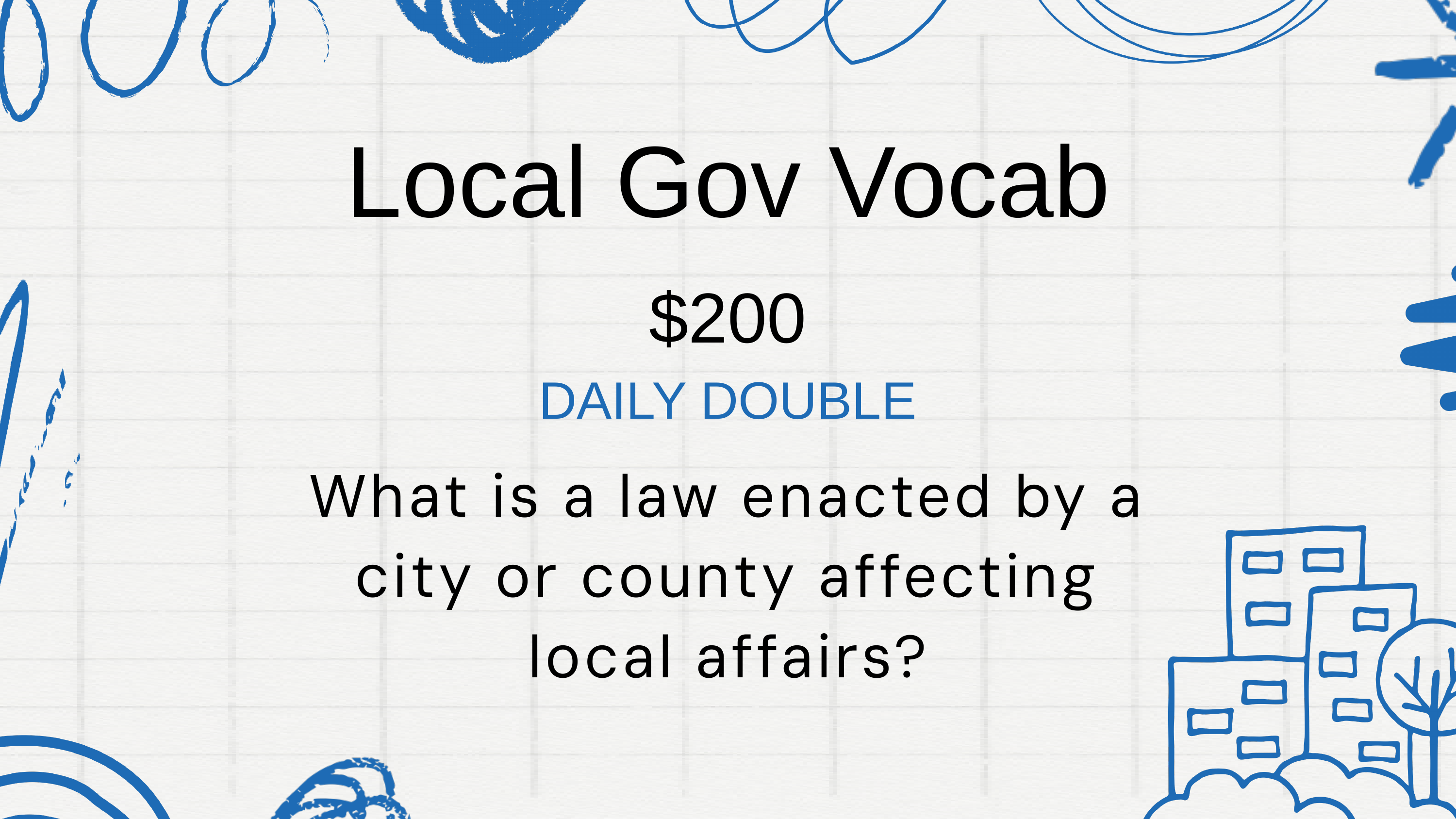

Local Gov Vocab

$200

DAILY DOUBLE
What is a law enacted by a city or county affecting local affairs?